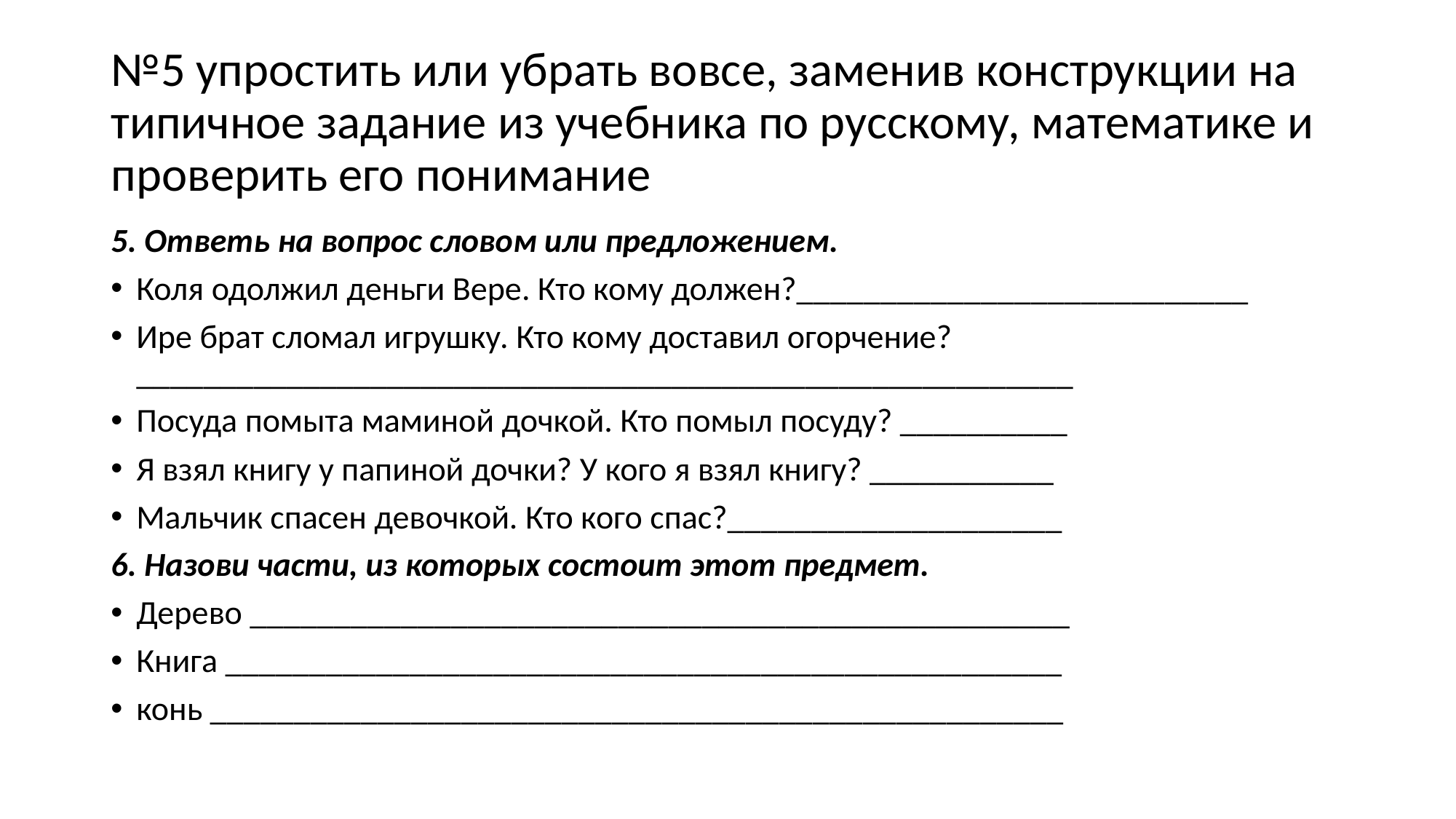

# №5 упростить или убрать вовсе, заменив конструкции на типичное задание из учебника по русскому, математике и проверить его понимание
5. Ответь на вопрос словом или предложением.
Коля одолжил деньги Вере. Кто кому должен?___________________________
Ире брат сломал игрушку. Кто кому доставил огорчение? ________________________________________________________
Посуда помыта маминой дочкой. Кто помыл посуду? __________
Я взял книгу у папиной дочки? У кого я взял книгу? ___________
Мальчик спасен девочкой. Кто кого спас?____________________
6. Назови части, из которых состоит этот предмет.
Дерево _________________________________________________
Книга __________________________________________________
конь ___________________________________________________